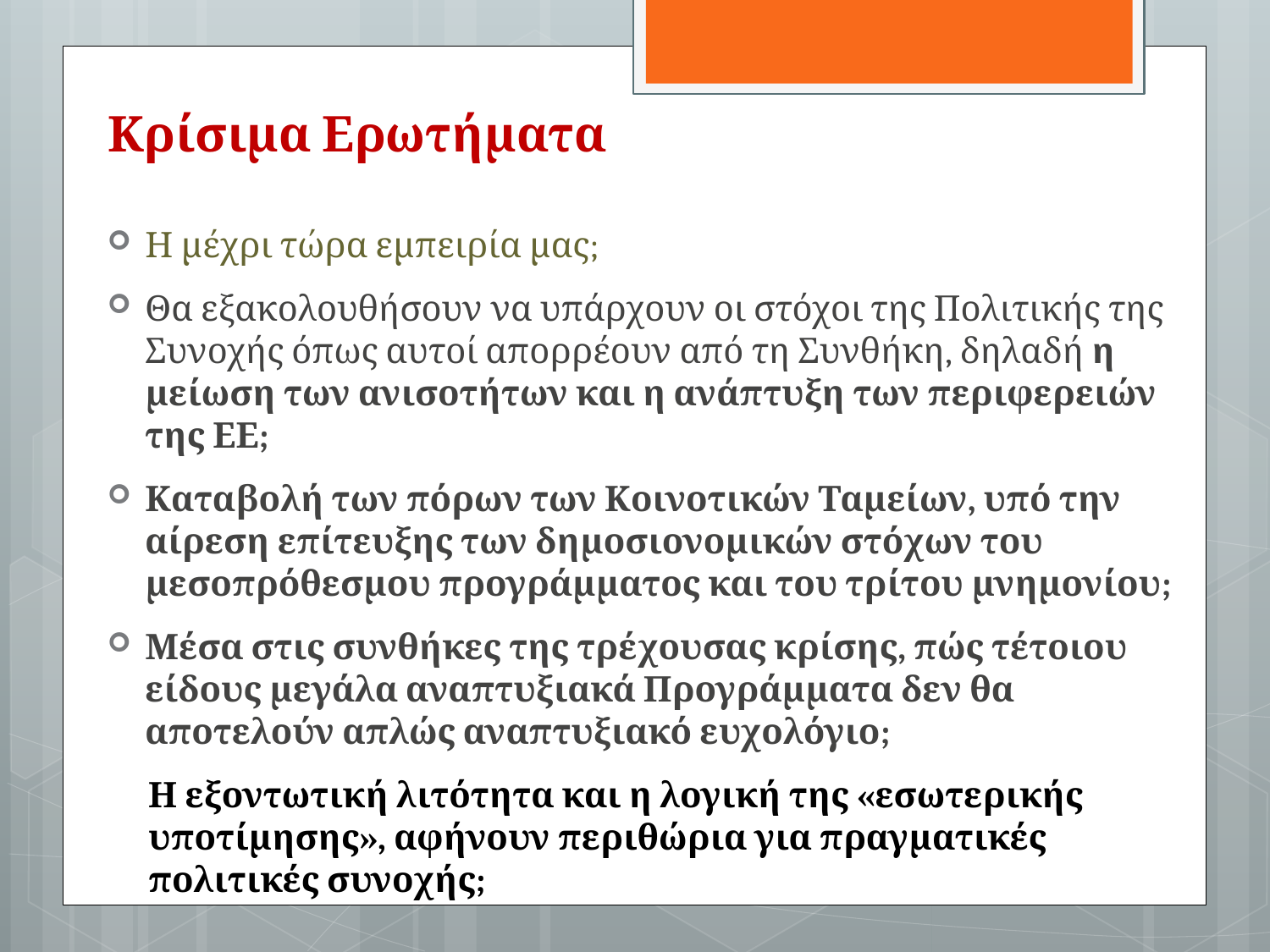

Κρίσιμα Ερωτήματα
Η μέχρι τώρα εμπειρία μας;
Θα εξακολουθήσουν να υπάρχουν οι στόχοι της Πολιτικής της Συνοχής όπως αυτοί απορρέουν από τη Συνθήκη, δηλαδή η μείωση των ανισοτήτων και η ανάπτυξη των περιφερειών της ΕΕ;
Καταβολή των πόρων των Κοινοτικών Ταμείων, υπό την αίρεση επίτευξης των δημοσιονομικών στόχων του μεσοπρόθεσμου προγράμματος και του τρίτου μνημονίου;
Μέσα στις συνθήκες της τρέχουσας κρίσης, πώς τέτοιου είδους μεγάλα αναπτυξιακά Προγράμματα δεν θα αποτελούν απλώς αναπτυξιακό ευχολόγιο;
Η εξοντωτική λιτότητα και η λογική της «εσωτερικής υποτίμησης», αφήνουν περιθώρια για πραγματικές πολιτικές συνοχής;